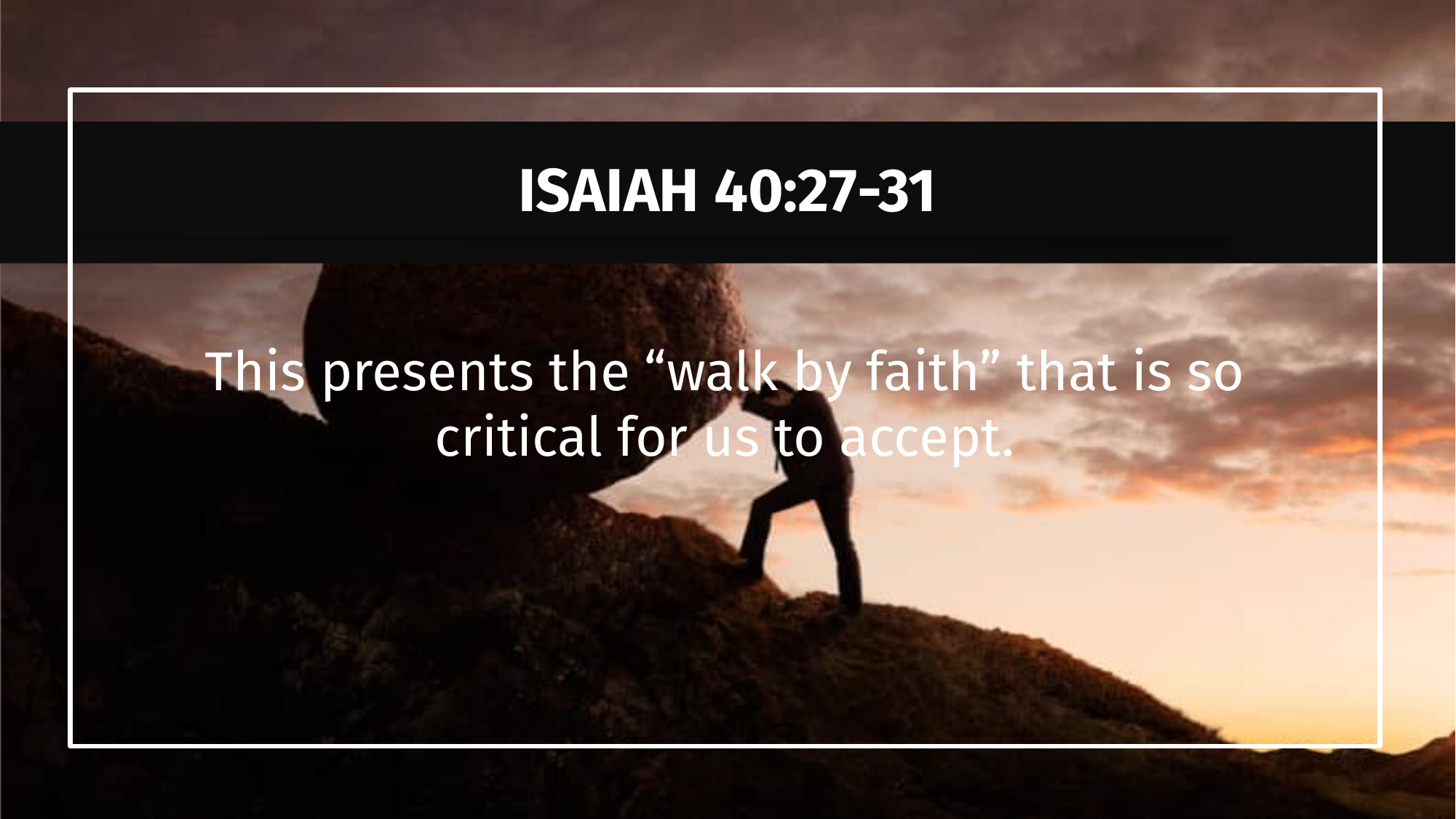

This presents the “walk by faith” that is so critical for us to accept.
# Isaiah 40:27-31